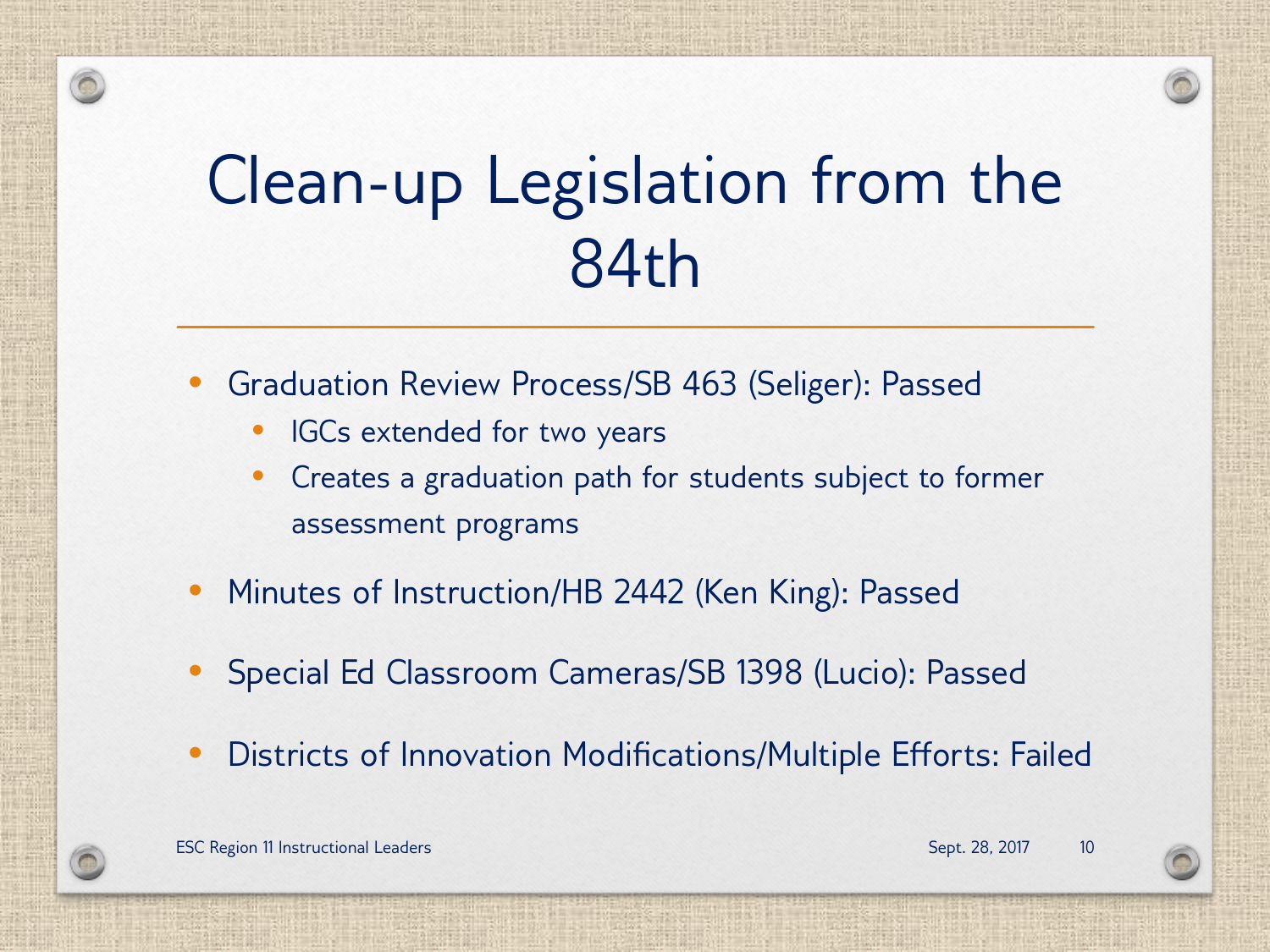

# Clean-up Legislation from the 84th
Graduation Review Process/SB 463 (Seliger): Passed
IGCs extended for two years
Creates a graduation path for students subject to former assessment programs
Minutes of Instruction/HB 2442 (Ken King): Passed
Special Ed Classroom Cameras/SB 1398 (Lucio): Passed
Districts of Innovation Modifications/Multiple Efforts: Failed
ESC Region 11 Instructional Leaders
Sept. 28, 2017
10